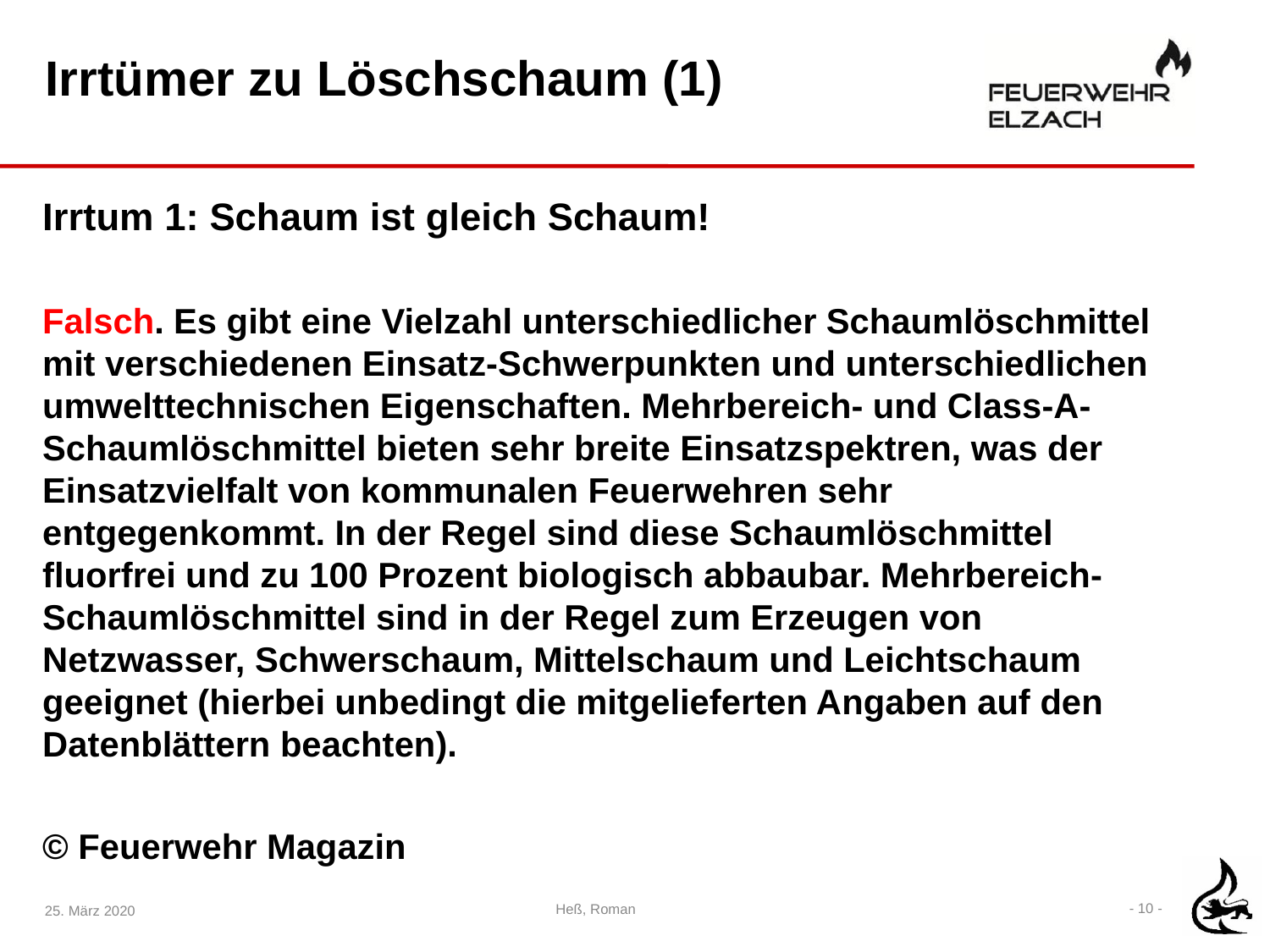

# Irrtümer zu Löschschaum (1)
Irrtum 1: Schaum ist gleich Schaum!
Falsch. Es gibt eine Vielzahl unterschiedlicher Schaumlöschmittel mit verschiedenen Einsatz-Schwerpunkten und unterschiedlichen umwelttechnischen Eigenschaften. Mehrbereich- und Class-A-Schaumlöschmittel bieten sehr breite Einsatzspektren, was der Einsatzvielfalt von kommunalen Feuerwehren sehr entgegenkommt. In der Regel sind diese Schaumlöschmittel fluorfrei und zu 100 Prozent biologisch abbaubar. Mehrbereich-Schaumlöschmittel sind in der Regel zum Erzeugen von Netzwasser, Schwerschaum, Mittelschaum und Leichtschaum geeignet (hierbei unbedingt die mitgelieferten Angaben auf den Datenblättern beachten).
© Feuerwehr Magazin

25. März 2020
- 10 -
Heß, Roman